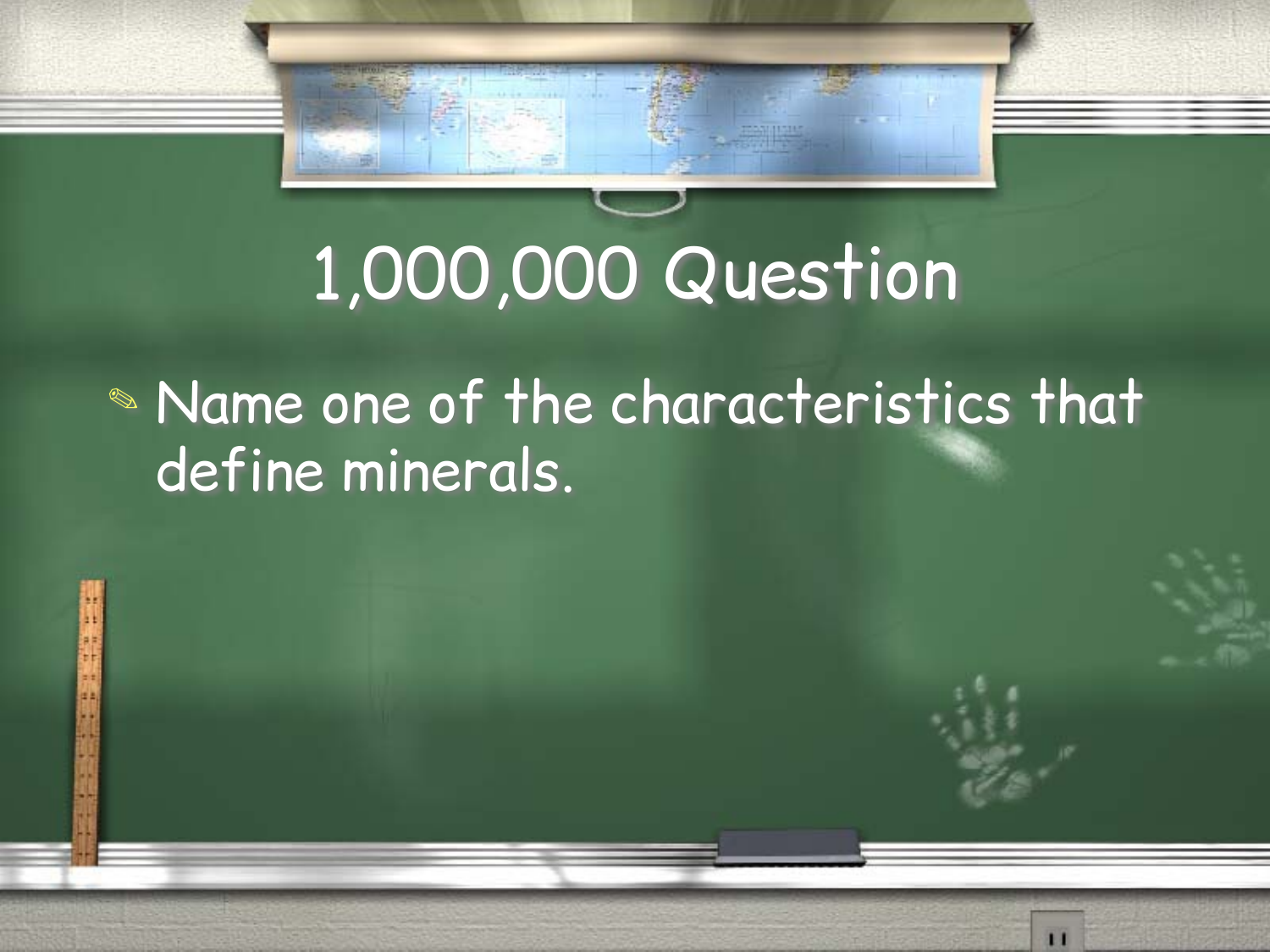

# 1,000,000 Question
Name one of the characteristics that define minerals.